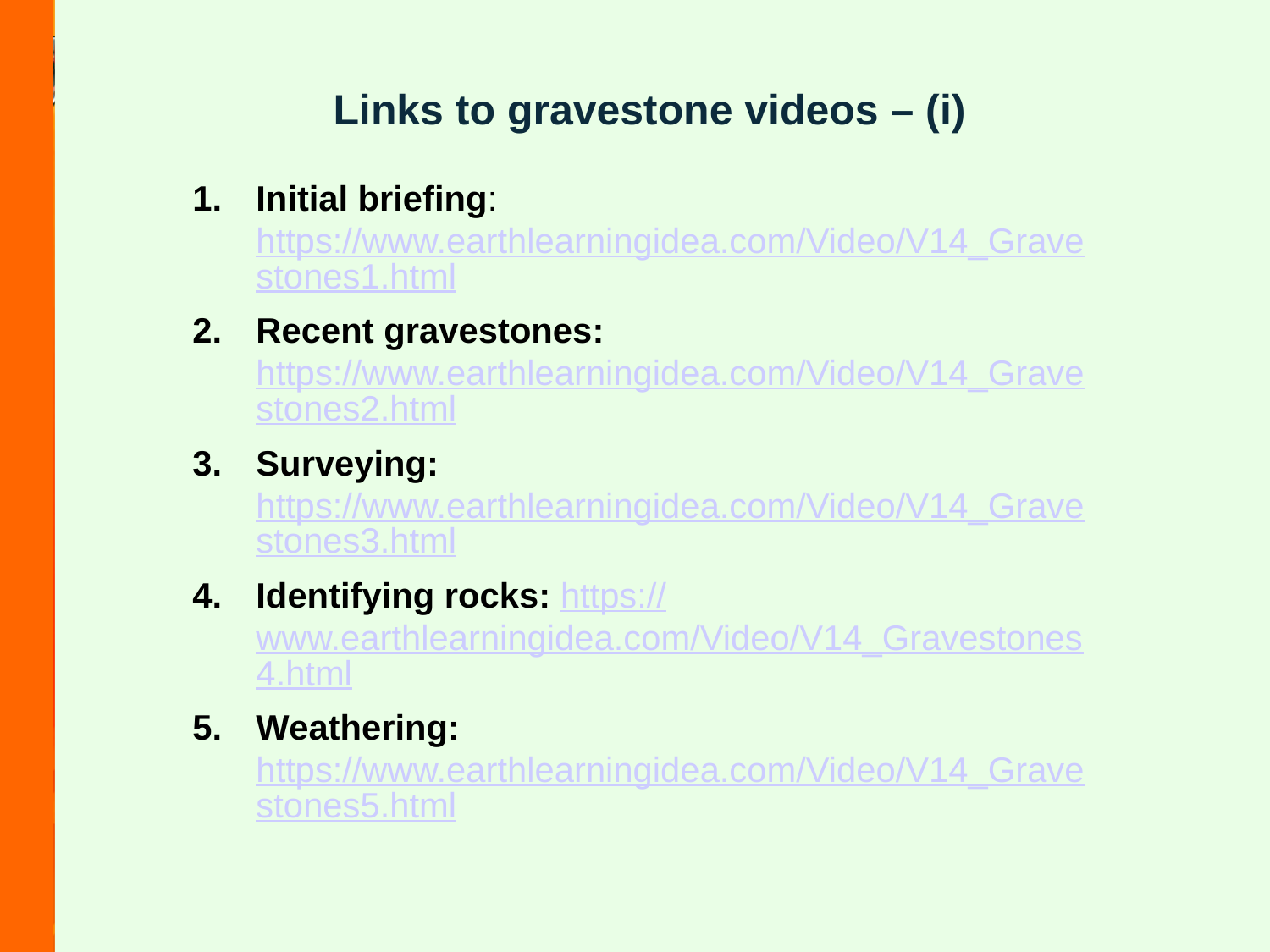

# Links to gravestone videos – (i)
Initial briefing: https://www.earthlearningidea.com/Video/V14_Gravestones1.html
Recent gravestones: https://www.earthlearningidea.com/Video/V14_Gravestones2.html
Surveying: https://www.earthlearningidea.com/Video/V14_Gravestones3.html
Identifying rocks: https://www.earthlearningidea.com/Video/V14_Gravestones4.html
Weathering: https://www.earthlearningidea.com/Video/V14_Gravestones5.html